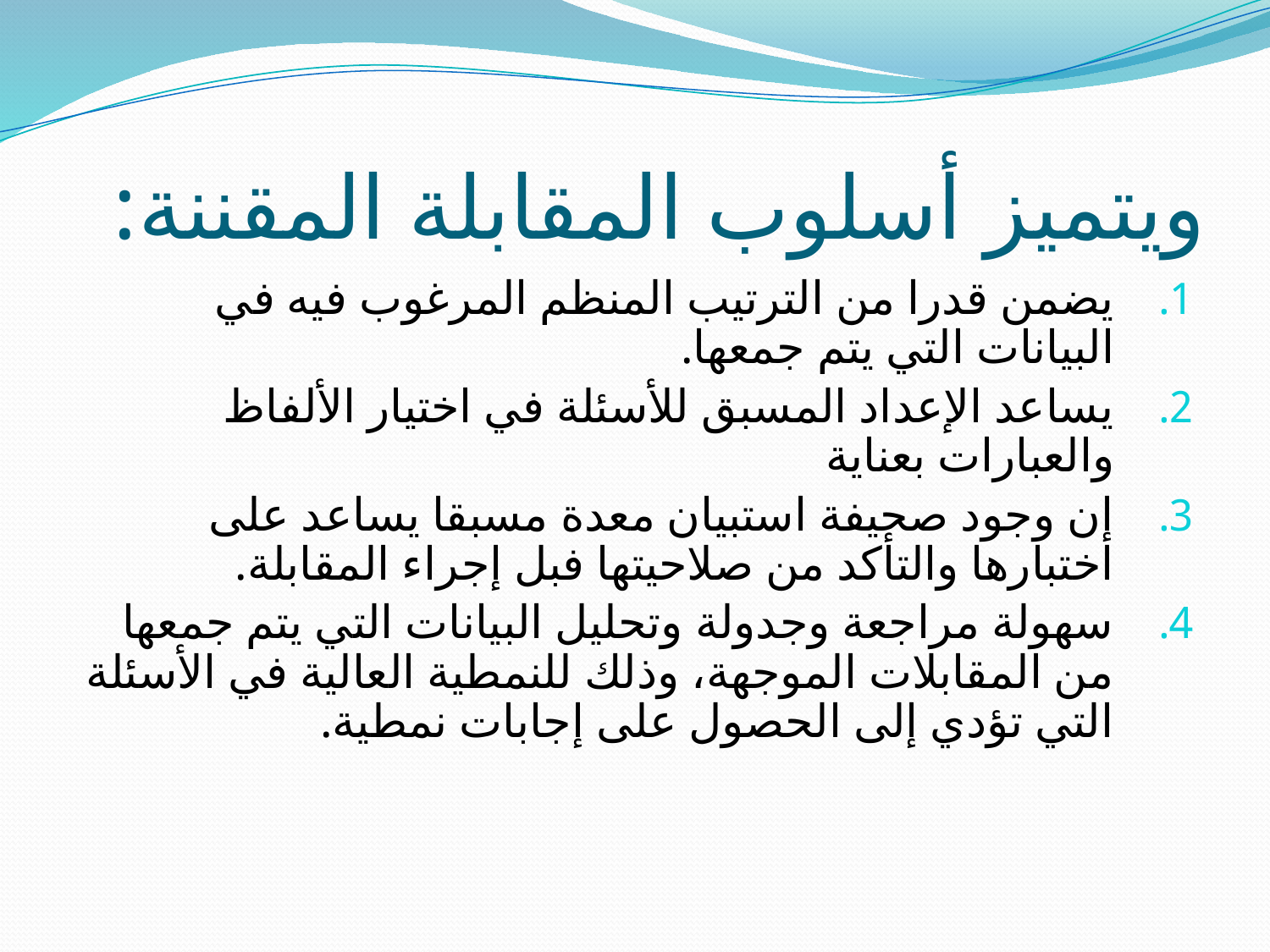

# ويتميز أسلوب المقابلة المقننة:
يضمن قدرا من الترتيب المنظم المرغوب فيه في البيانات التي يتم جمعها.
يساعد الإعداد المسبق للأسئلة في اختيار الألفاظ والعبارات بعناية
إن وجود صحيفة استبيان معدة مسبقا يساعد على اختبارها والتأكد من صلاحيتها فبل إجراء المقابلة.
سهولة مراجعة وجدولة وتحليل البيانات التي يتم جمعها من المقابلات الموجهة، وذلك للنمطية العالية في الأسئلة التي تؤدي إلى الحصول على إجابات نمطية.